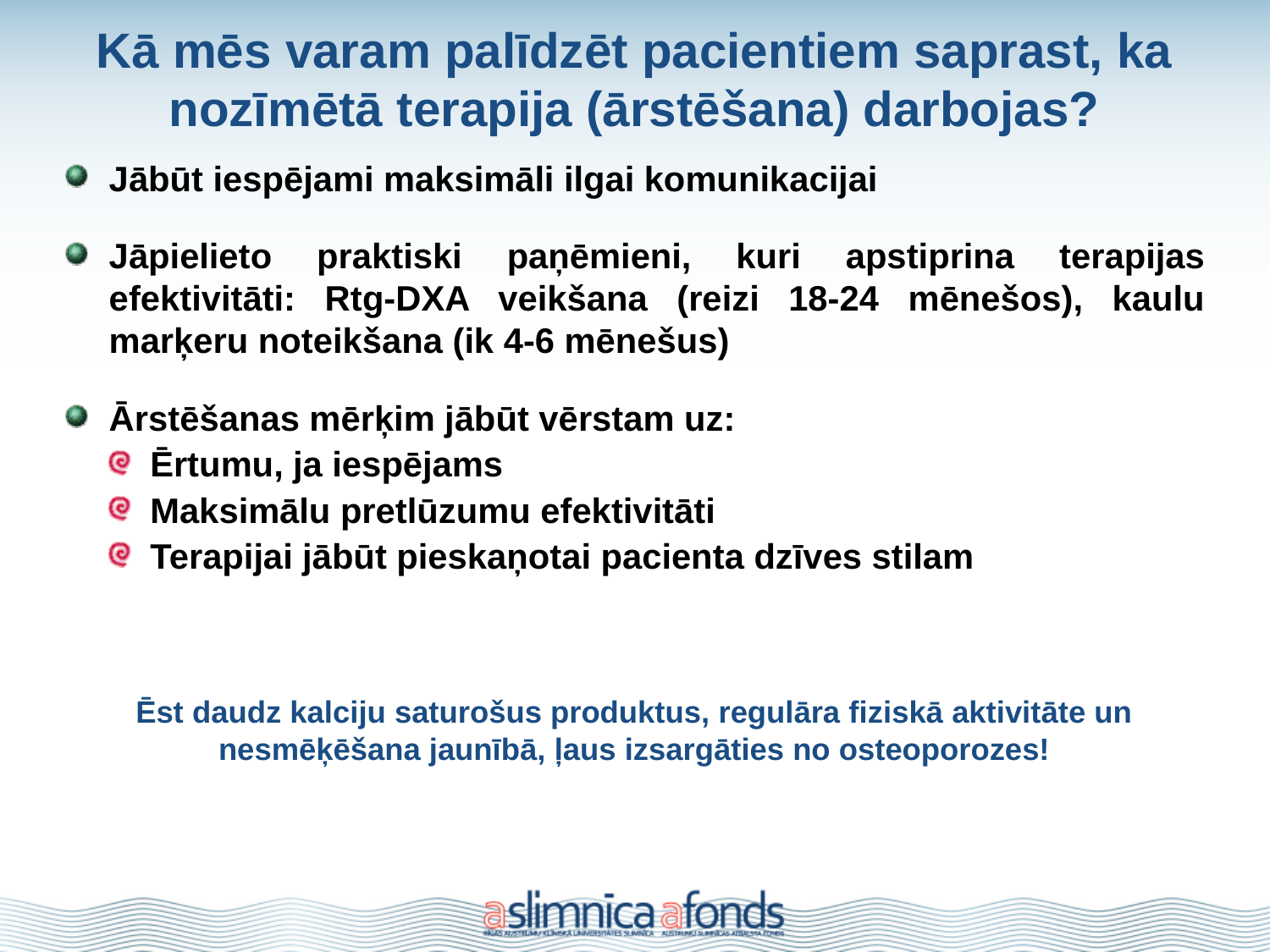

# Kā mēs varam palīdzēt pacientiem saprast, ka nozīmētā terapija (ārstēšana) darbojas?
Jābūt iespējami maksimāli ilgai komunikacijai
Jāpielieto praktiski paņēmieni, kuri apstiprina terapijas efektivitāti: Rtg-DXA veikšana (reizi 18-24 mēnešos), kaulu marķeru noteikšana (ik 4-6 mēnešus)
Ārstēšanas mērķim jābūt vērstam uz:
Ērtumu, ja iespējams
Maksimālu pretlūzumu efektivitāti
Terapijai jābūt pieskaņotai pacienta dzīves stilam
Ēst daudz kalciju saturošus produktus, regulāra fiziskā aktivitāte un nesmēķēšana jaunībā, ļaus izsargāties no osteoporozes!